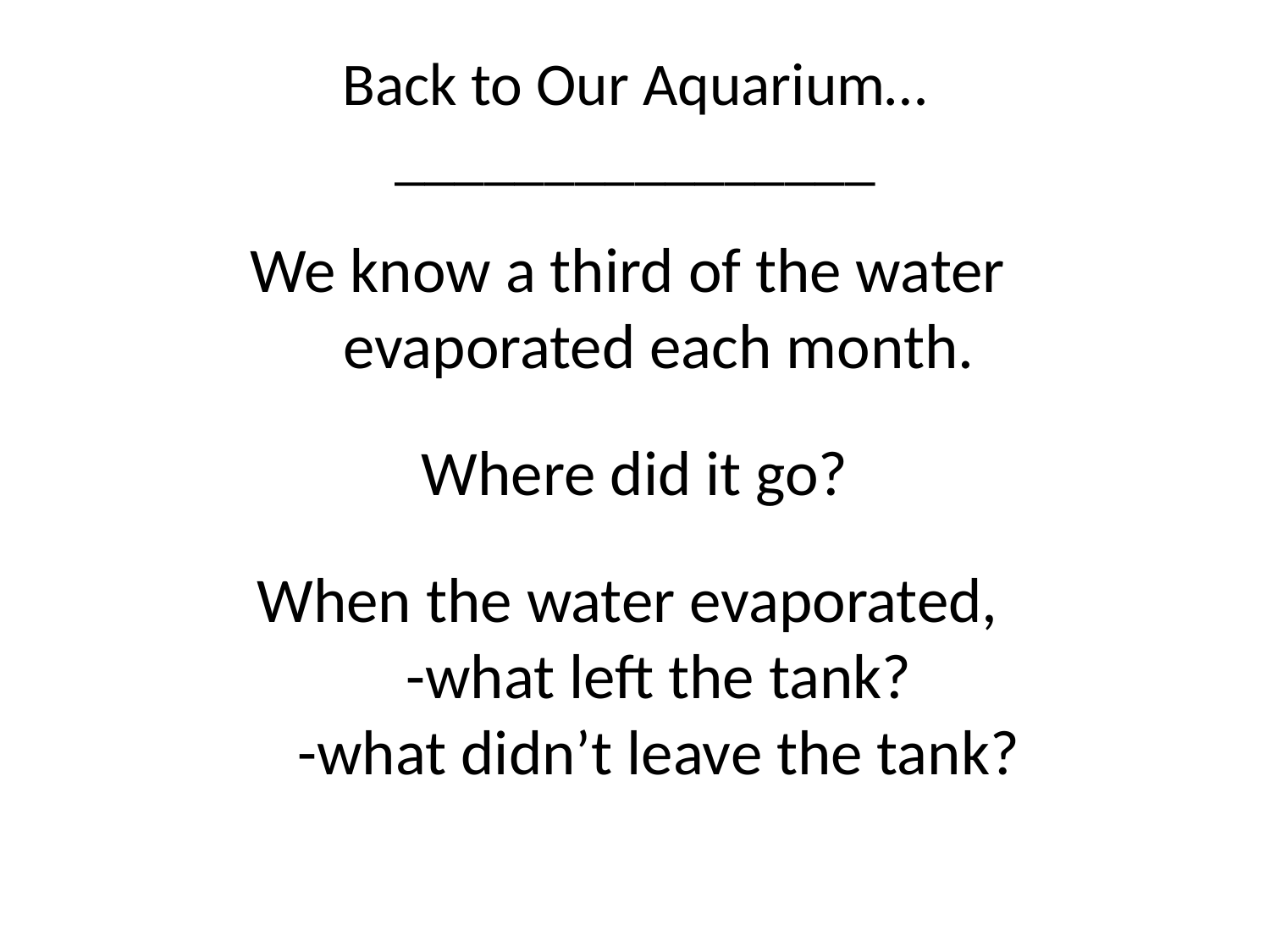

# Back to Our Aquarium… ________________
We know a third of the water
evaporated each month.
Where did it go?
When the water evaporated,
-what left the tank?
-what didn’t leave the tank?